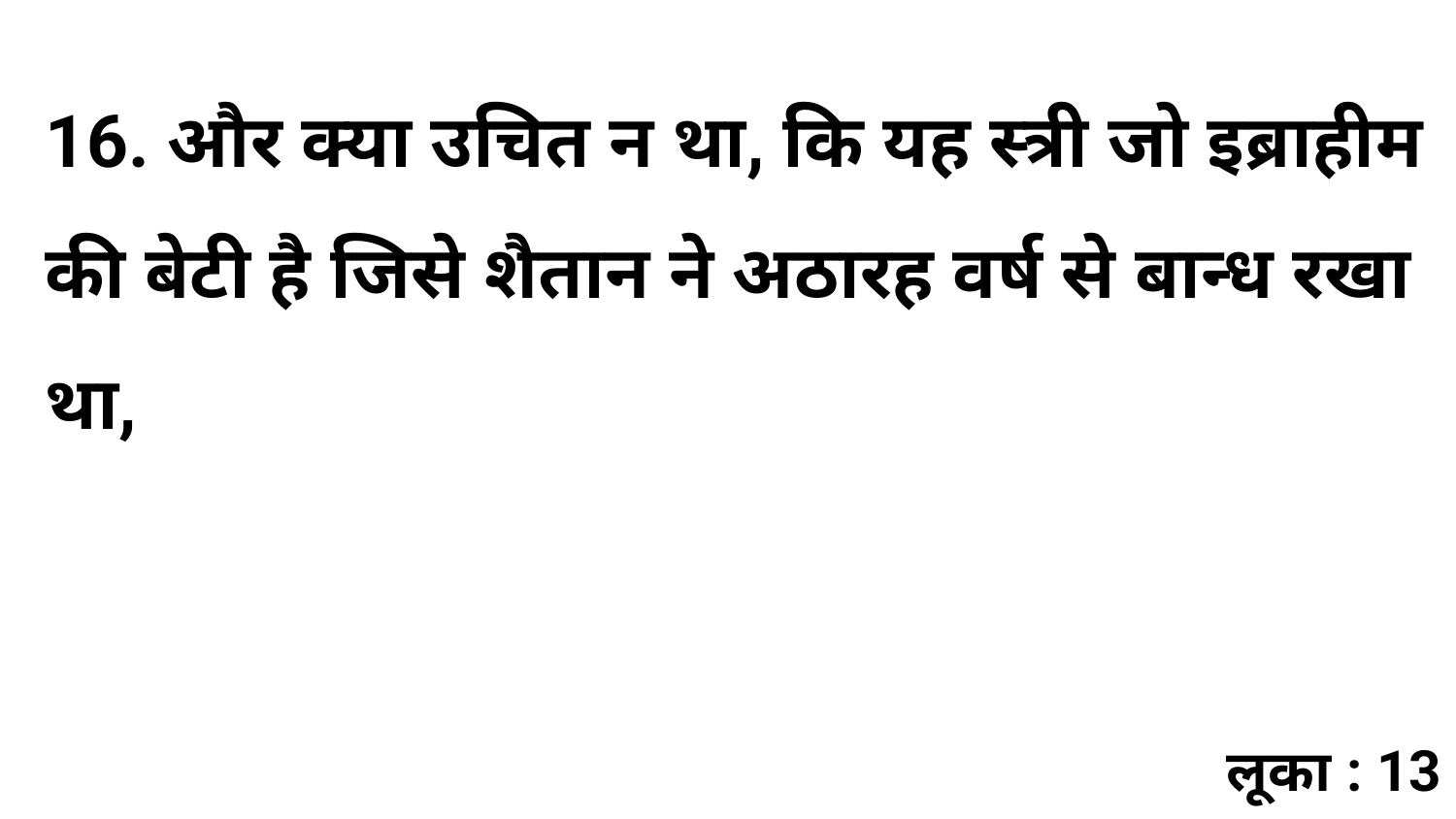

16. और क्या उचित न था, कि यह स्त्री जो इब्राहीम की बेटी है जिसे शैतान ने अठारह वर्ष से बान्ध रखा था,
लूका : 13